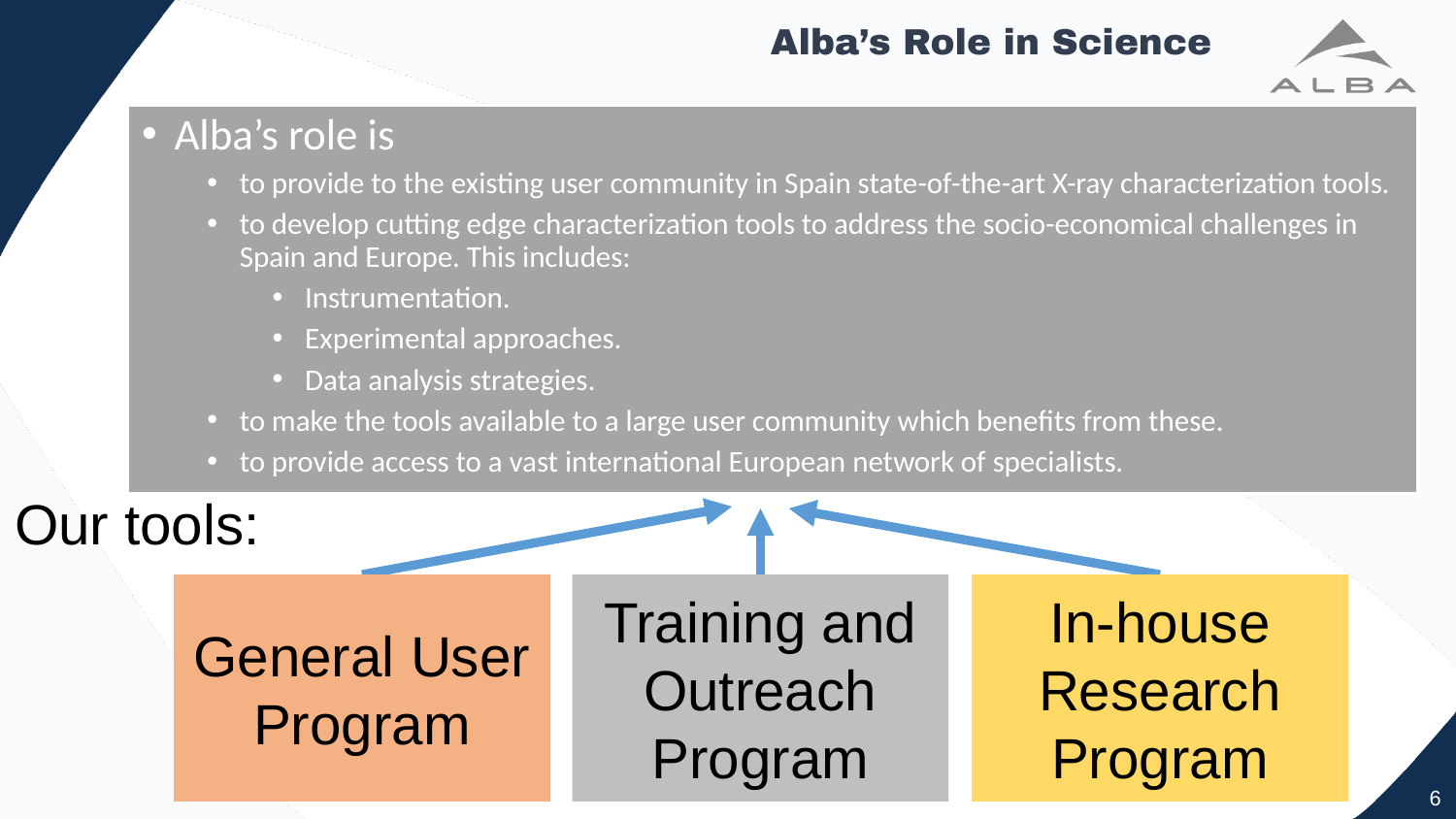

# Alba’s Role in Science
Alba’s role is
to provide to the existing user community in Spain state-of-the-art X-ray characterization tools.
to develop cutting edge characterization tools to address the socio-economical challenges in Spain and Europe. This includes:
Instrumentation.
Experimental approaches.
Data analysis strategies.
to make the tools available to a large user community which benefits from these.
to provide access to a vast international European network of specialists.
Our tools:
Training and Outreach Program
General User Program
In-house Research Program

6